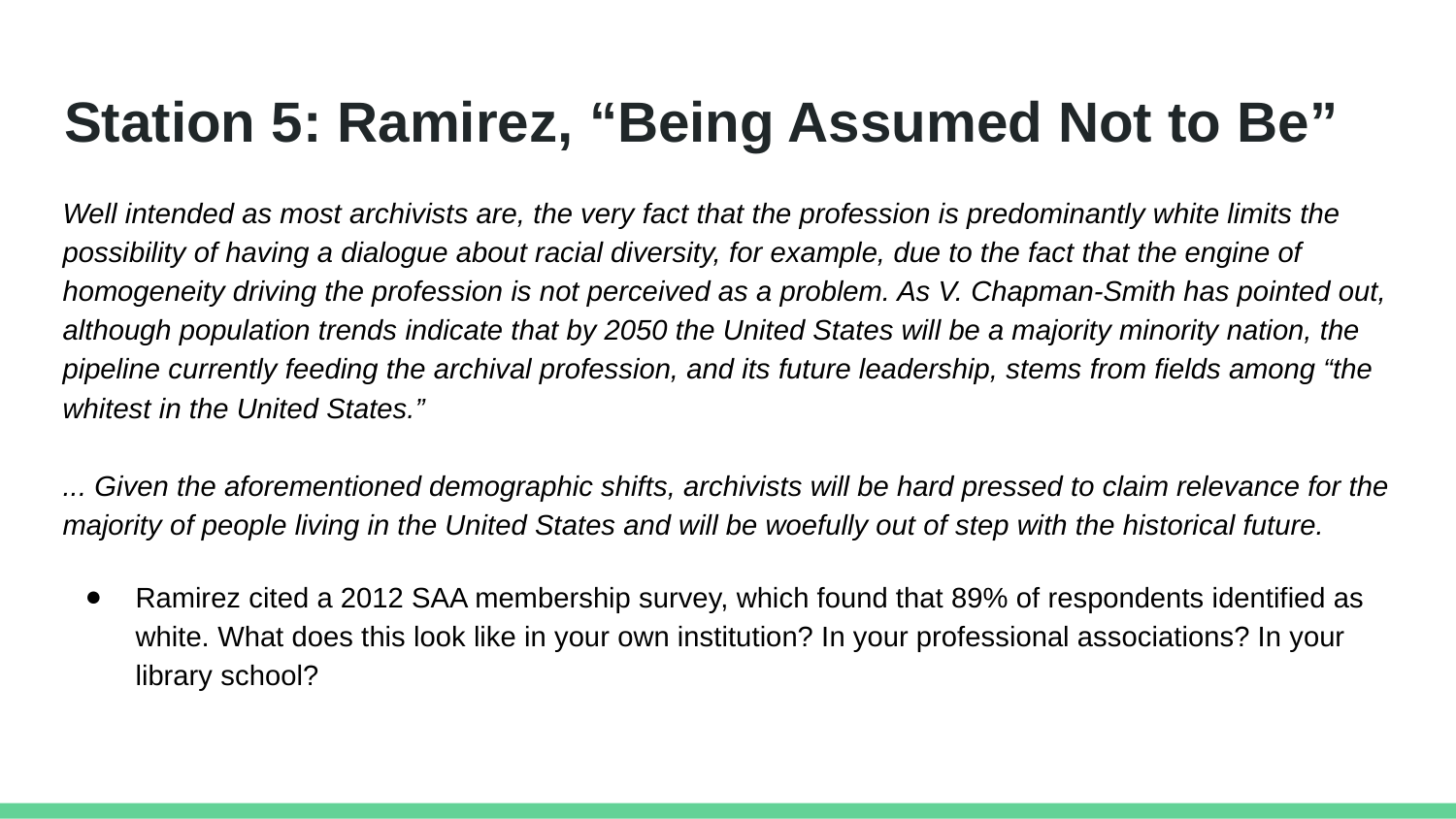

# Station 5: Ramirez, “Being Assumed Not to Be”
Well intended as most archivists are, the very fact that the profession is predominantly white limits the possibility of having a dialogue about racial diversity, for example, due to the fact that the engine of homogeneity driving the profession is not perceived as a problem. As V. Chapman-Smith has pointed out, although population trends indicate that by 2050 the United States will be a majority minority nation, the pipeline currently feeding the archival profession, and its future leadership, stems from fields among “the whitest in the United States.”
... Given the aforementioned demographic shifts, archivists will be hard pressed to claim relevance for the majority of people living in the United States and will be woefully out of step with the historical future.
Ramirez cited a 2012 SAA membership survey, which found that 89% of respondents identified as white. What does this look like in your own institution? In your professional associations? In your library school?